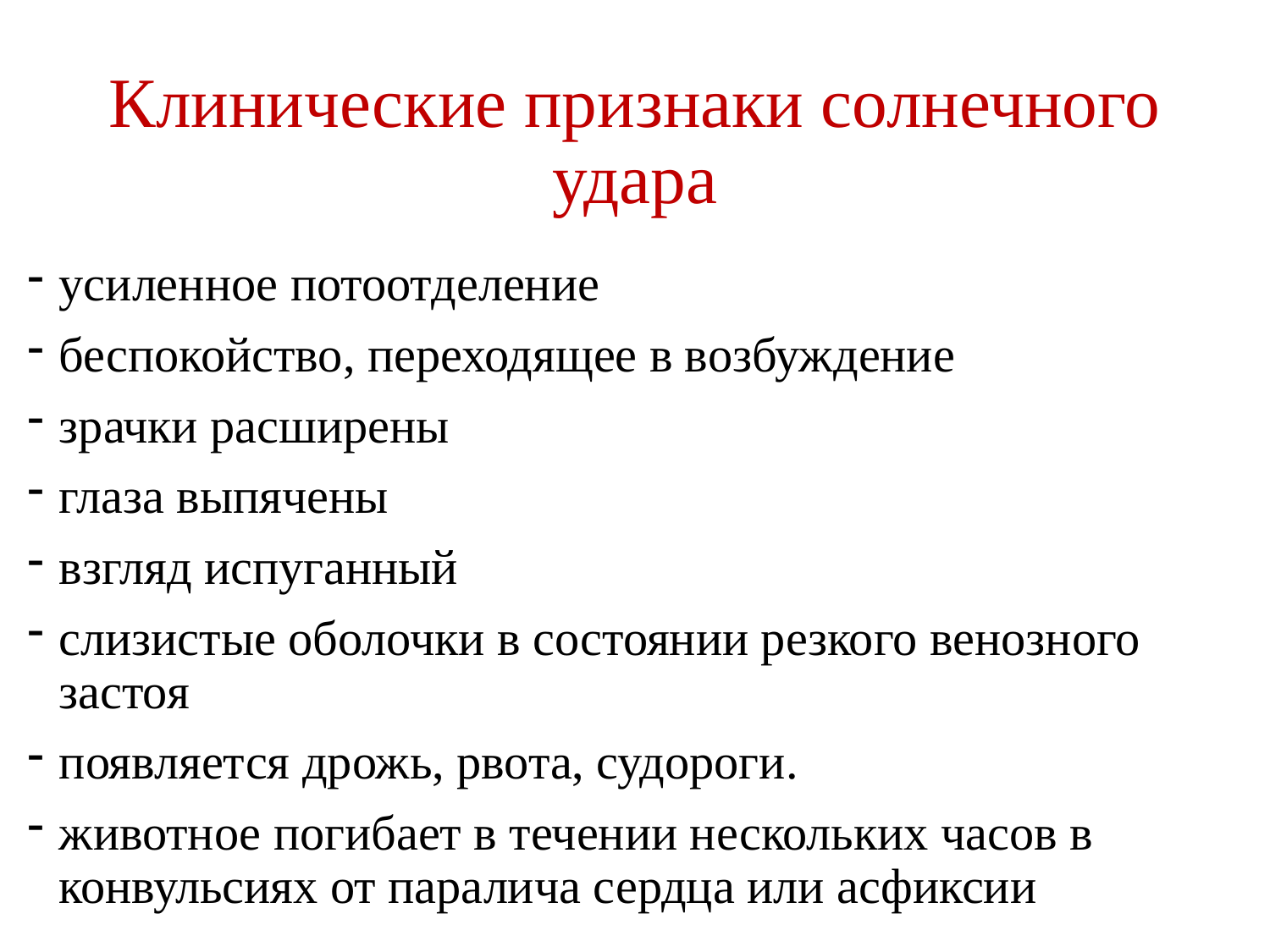

# Клинические признаки солнечного удара
усиленное потоотделение
беспокойство, переходящее в возбуждение
зрачки расширены
глаза выпячены
взгляд испуганный
слизистые оболочки в состоянии резкого венозного застоя
появляется дрожь, рвота, судороги.
животное погибает в течении нескольких часов в конвульсиях от паралича сердца или асфиксии